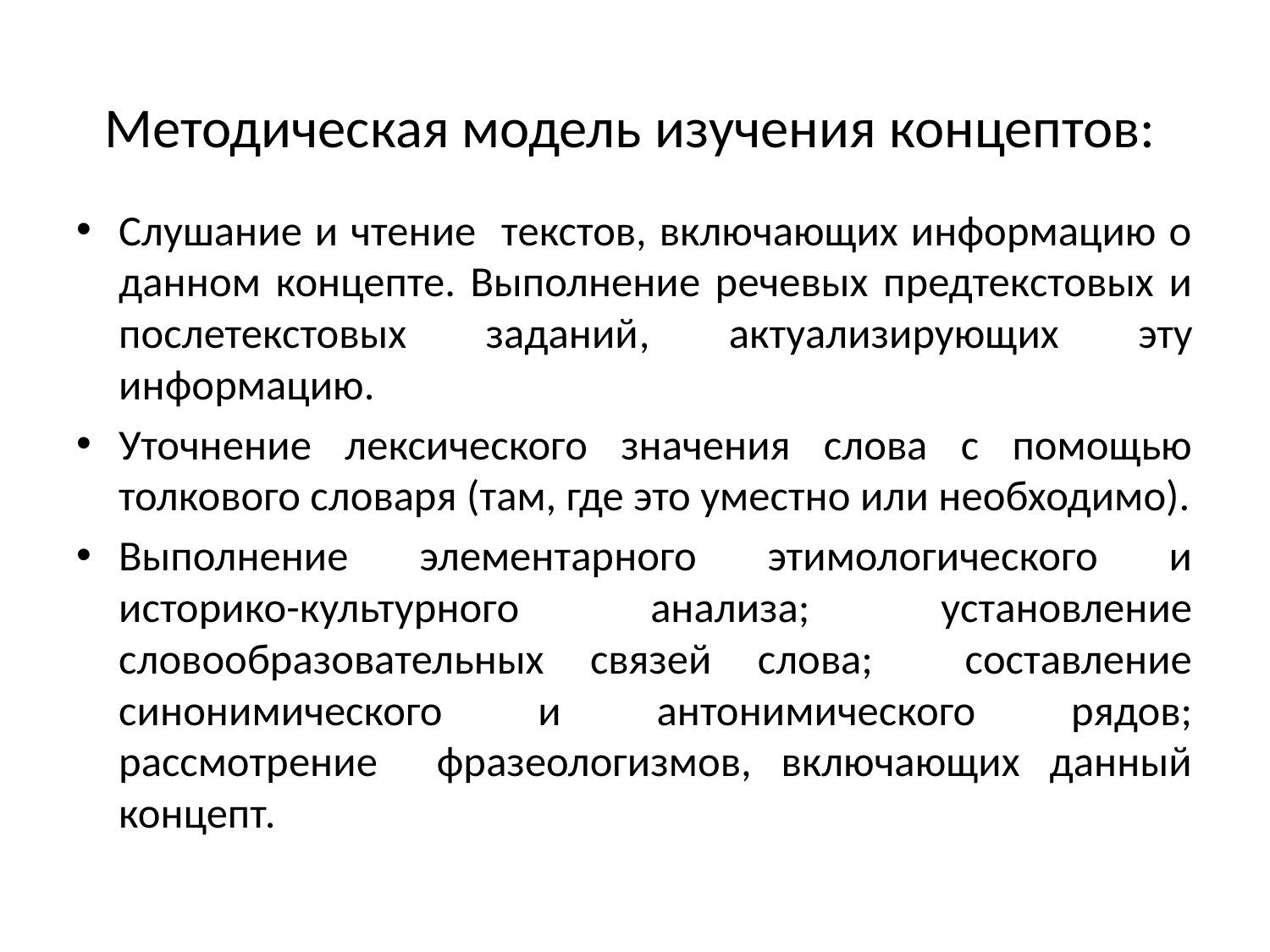

# Методическая модель изучения концептов:
Слушание и чтение  текстов, включающих информацию о данном концепте. Выполнение речевых предтекстовых и послетекстовых заданий, актуализирующих эту информацию.
Уточнение лексического значения слова с помощью толкового словаря (там, где это уместно или необходимо).
Выполнение элементарного этимологического и историко-культурного анализа; установление словообразовательных связей слова;  составление синонимического и антонимического рядов; рассмотрение  фразеологизмов, включающих данный концепт.